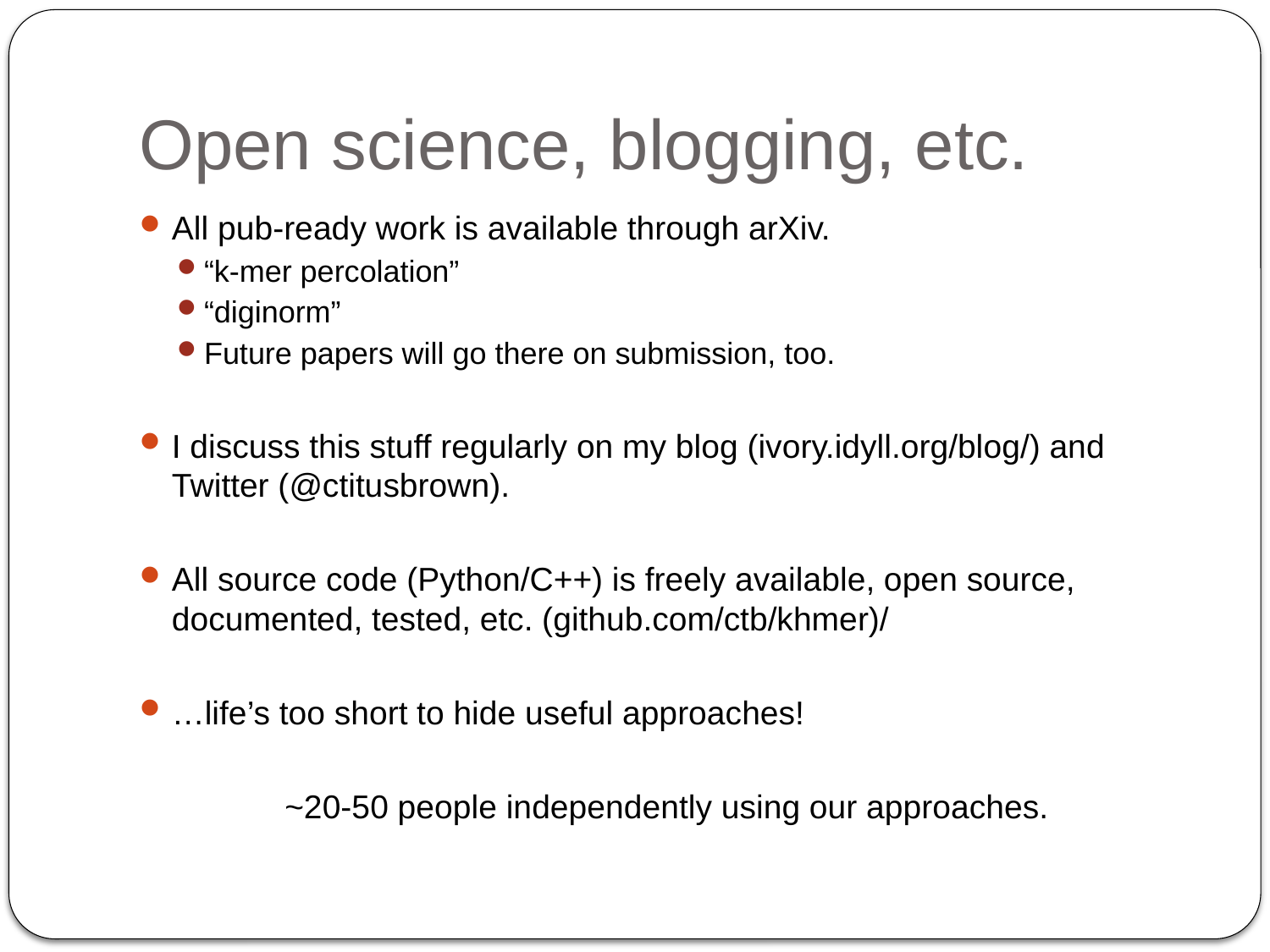

# Open science, blogging, etc.
All pub-ready work is available through arXiv.
“k-mer percolation”
“diginorm”
Future papers will go there on submission, too.

I discuss this stuff regularly on my blog (ivory.idyll.org/blog/) and Twitter (@ctitusbrown).

All source code (Python/C++) is freely available, open source, documented, tested, etc. (github.com/ctb/khmer)/

…life’s too short to hide useful approaches!

~20-50 people independently using our approaches.